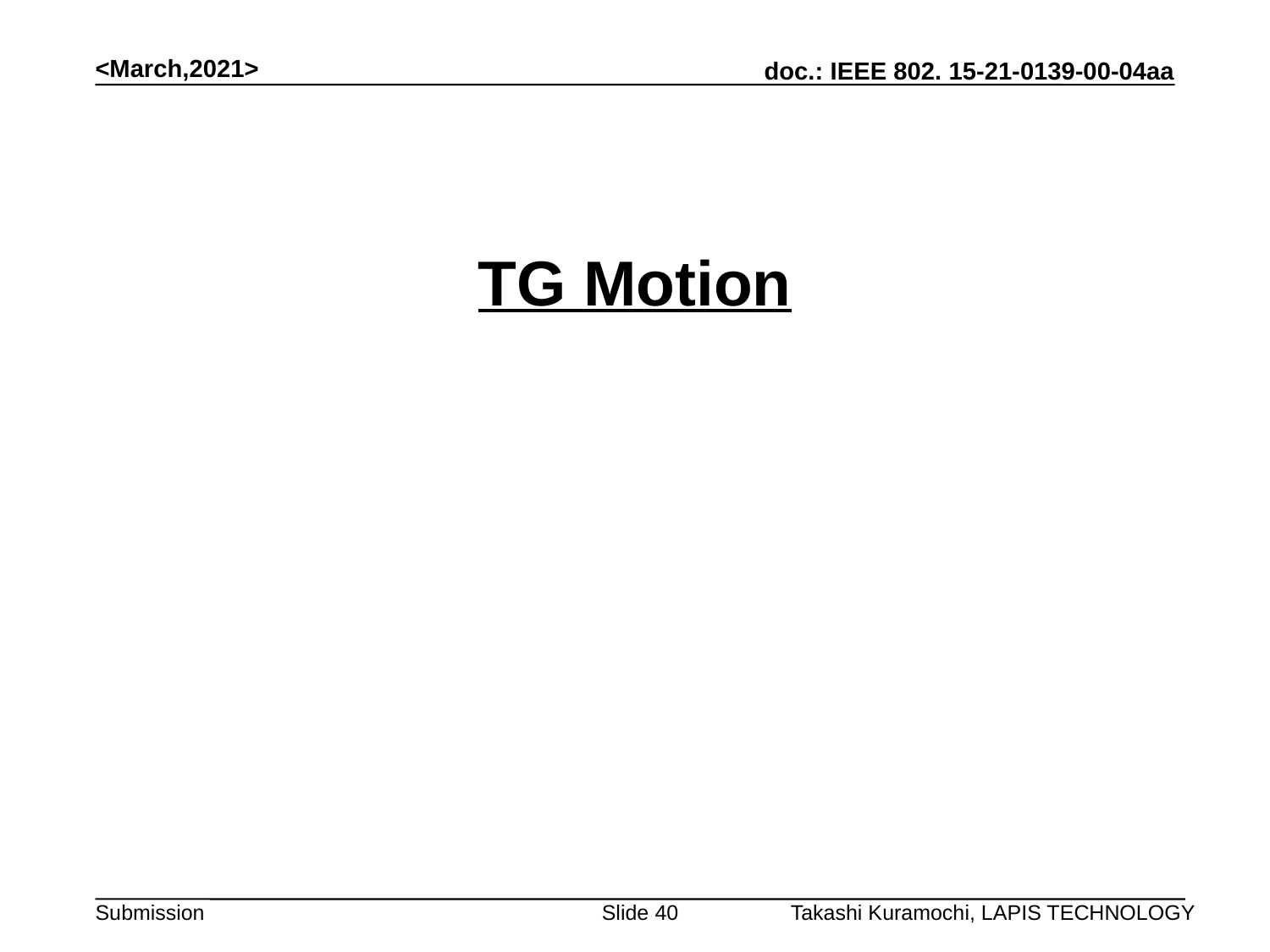

<March,2021>
# TG Motion
Slide 40
Takashi Kuramochi, LAPIS TECHNOLOGY